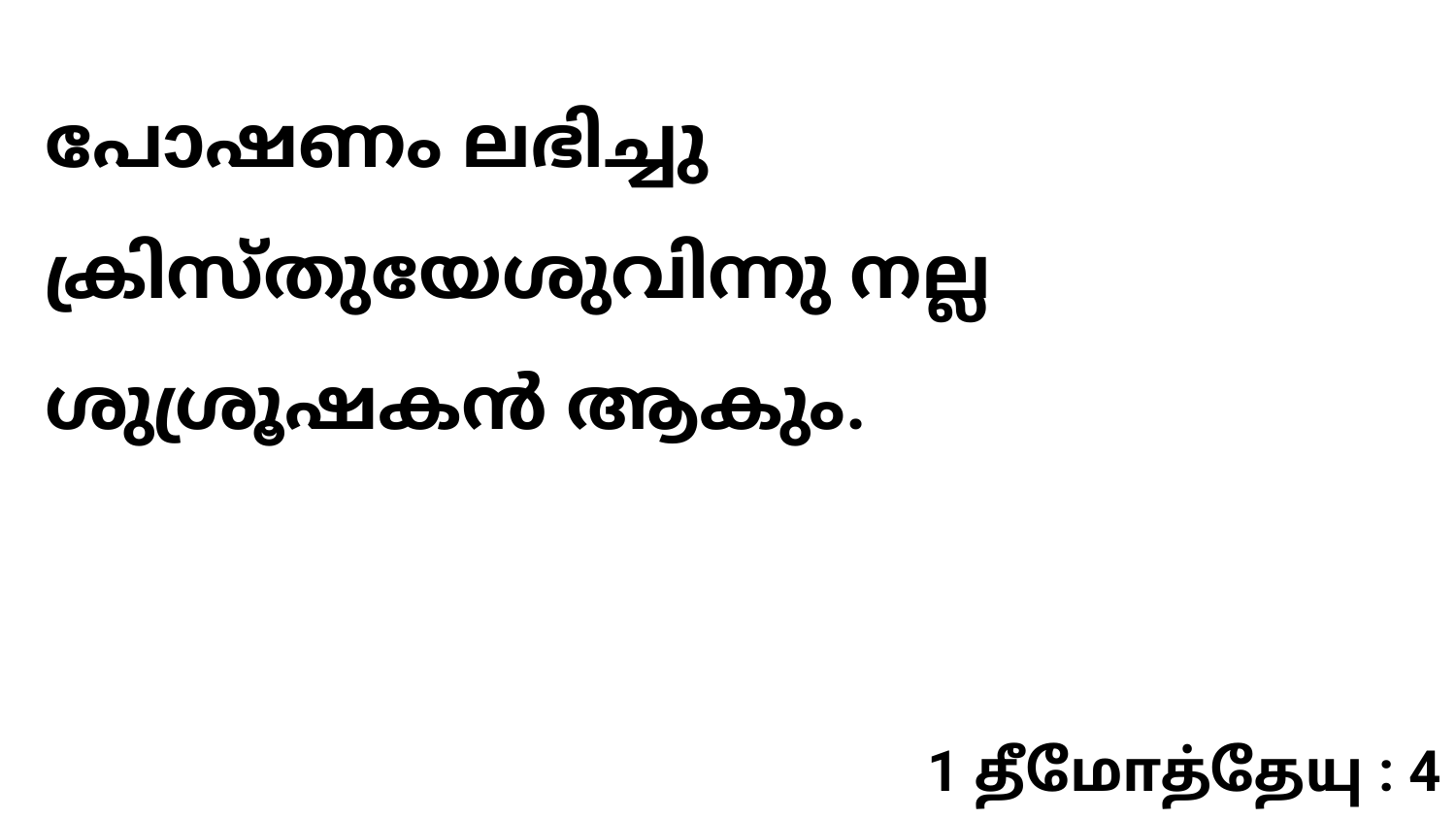

പോഷണം ലഭിച്ചു ക്രിസ്തുയേശുവിന്നു നല്ല ശുശ്രൂഷകൻ ആകും.
1 தீமோத்தேயு : 4